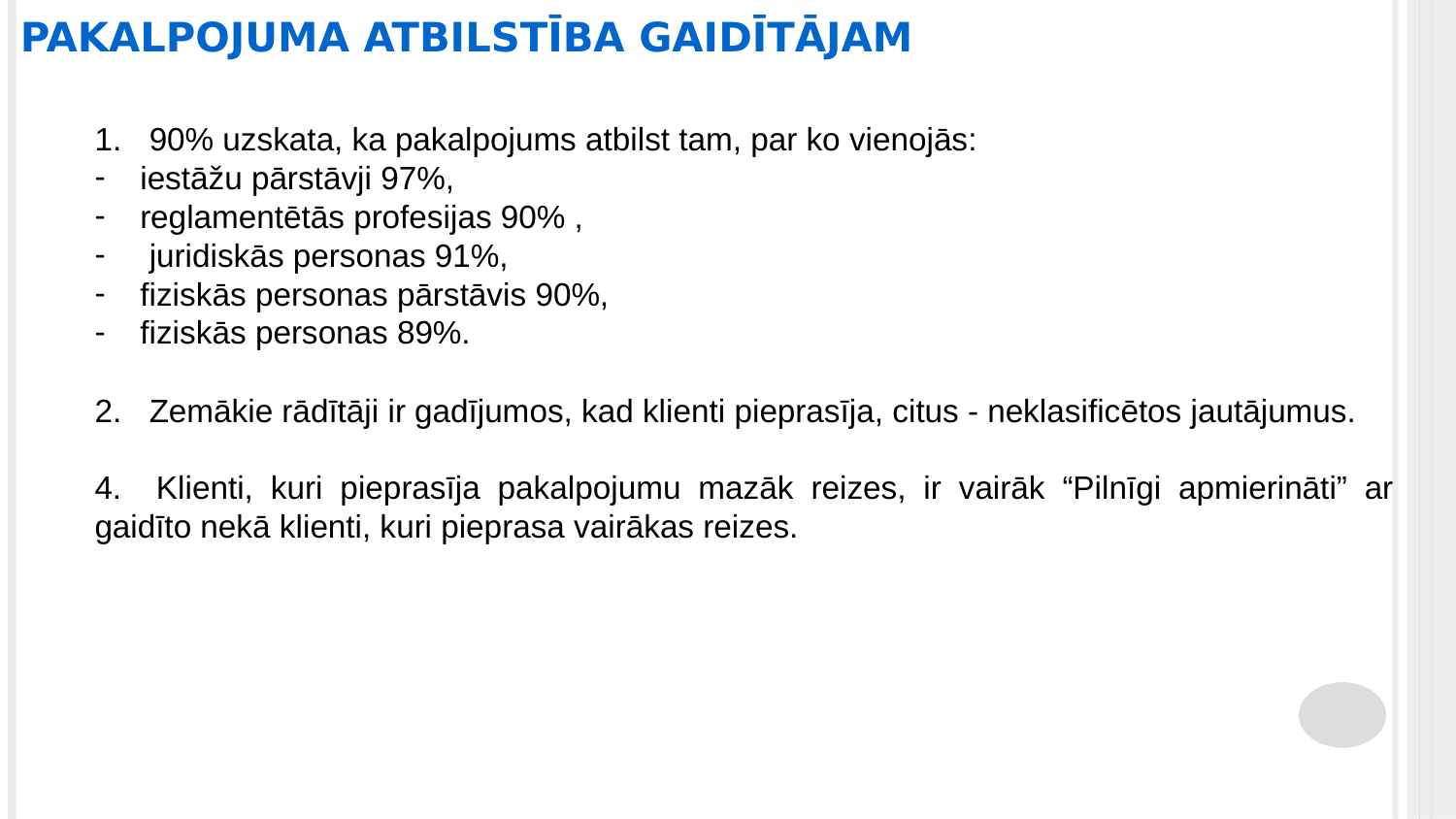

PAKALPOJUMA ATBILSTĪBA GAIDĪTĀJAM
90% uzskata, ka pakalpojums atbilst tam, par ko vienojās:
iestāžu pārstāvji 97%,
reglamentētās profesijas 90% ,
 juridiskās personas 91%,
fiziskās personas pārstāvis 90%,
fiziskās personas 89%.

Zemākie rādītāji ir gadījumos, kad klienti pieprasīja, citus - neklasificētos jautājumus.

4.  Klienti, kuri pieprasīja pakalpojumu mazāk reizes, ir vairāk “Pilnīgi apmierināti” ar gaidīto nekā klienti, kuri pieprasa vairākas reizes.